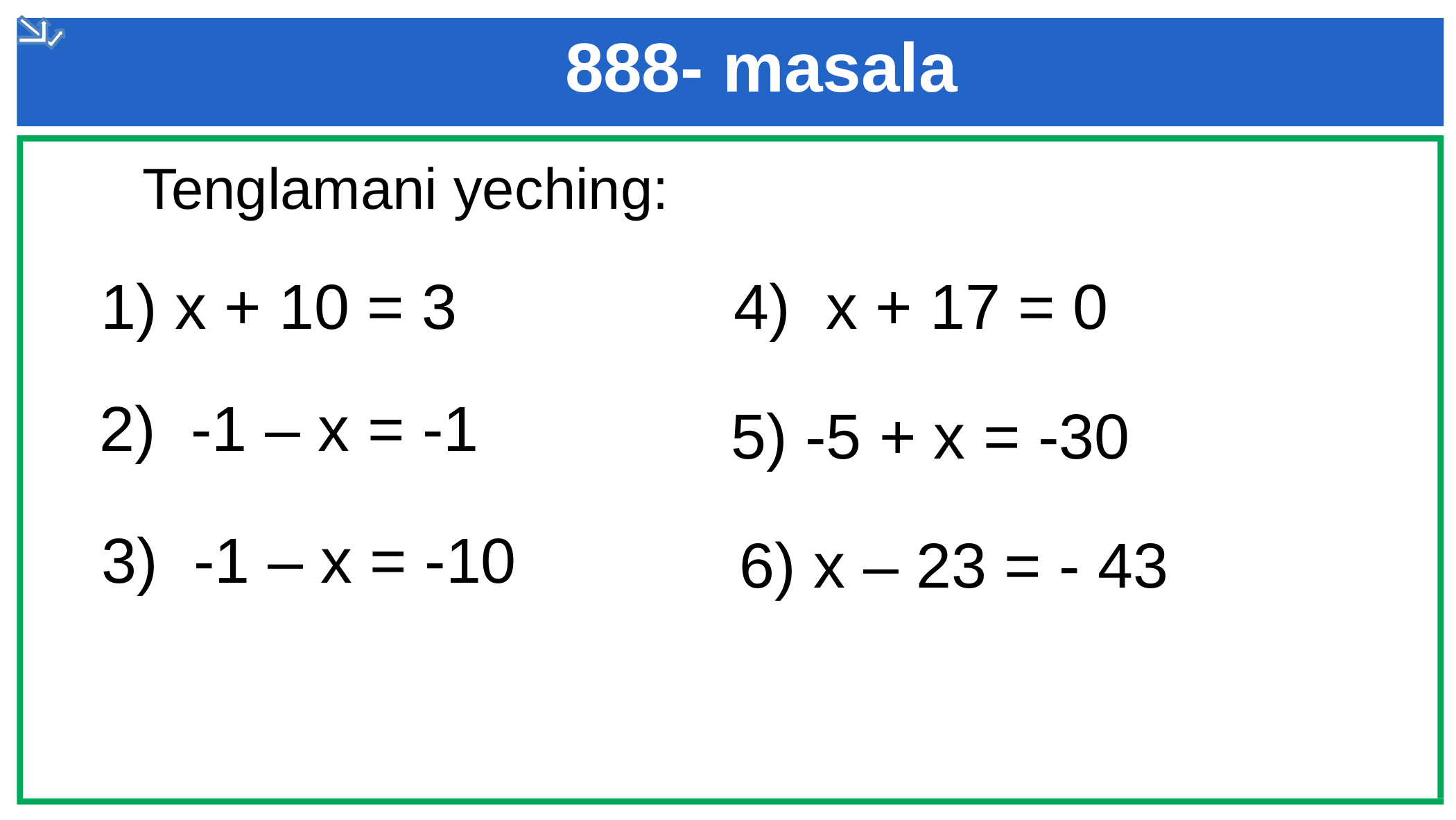

888- masala

    Tenglamani yeching:
 1) x + 10 = 3
4)  x + 17 = 0
2)  -1 – x = -1
5) -5 + x = -30
3)  -1 – x = -10
6) x – 23 = - 43